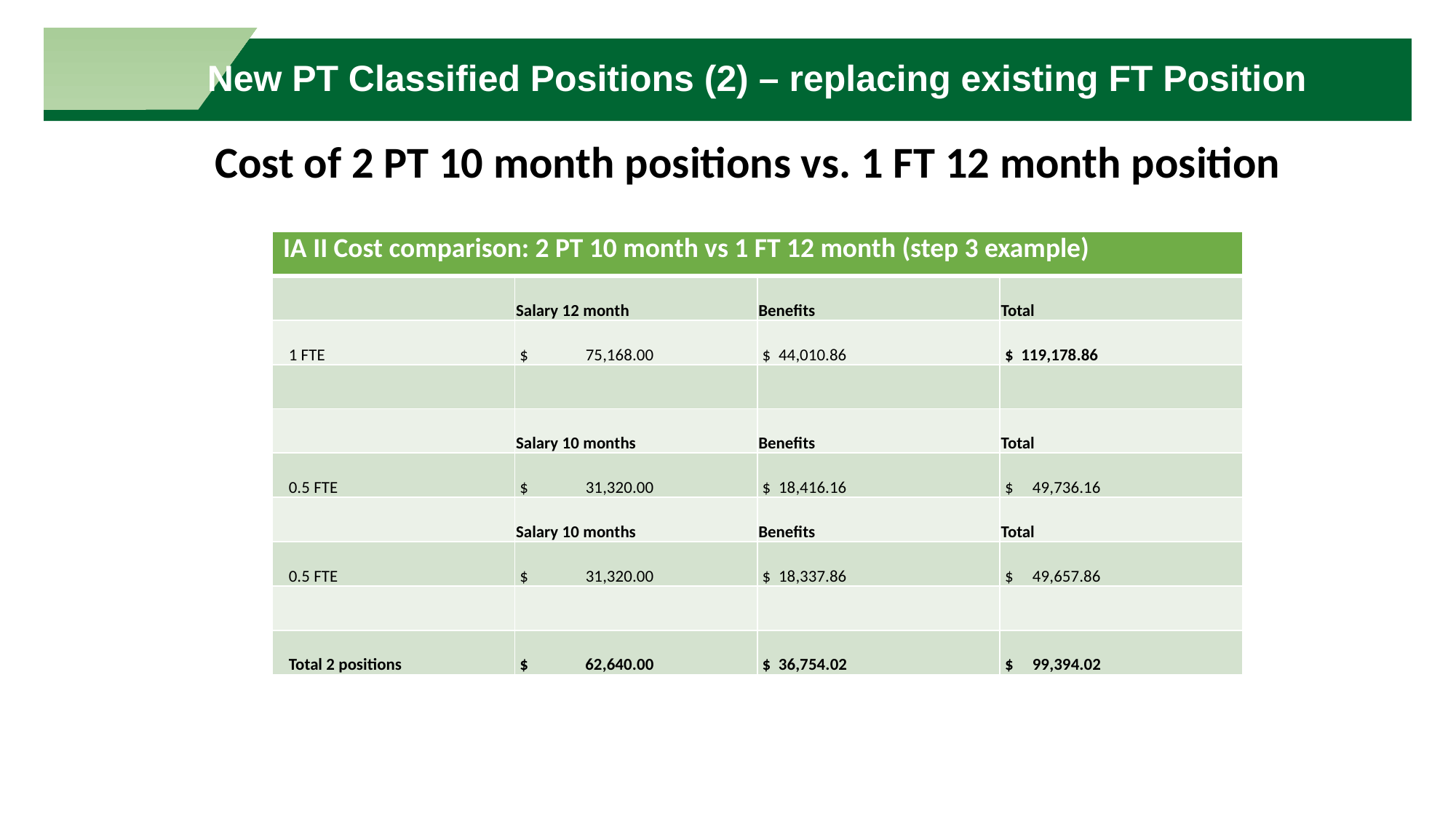

New PT Classified Positions (2) – replacing existing FT Position
# Cost of 2 PT 10 month positions vs. 1 FT 12 month position
| IA II Cost comparison: 2 PT 10 month vs 1 FT 12 month (step 3 example) |  |  |  |
| --- | --- | --- | --- |
|  | Salary 12 month | Benefits | Total |
| 1 FTE | $ 75,168.00 | $ 44,010.86 | $ 119,178.86 |
|  |  |  |  |
|  | Salary 10 months | Benefits | Total |
| 0.5 FTE | $ 31,320.00 | $ 18,416.16 | $ 49,736.16 |
|  | Salary 10 months | Benefits | Total |
| 0.5 FTE | $ 31,320.00 | $ 18,337.86 | $ 49,657.86 |
|  |  |  |  |
| Total 2 positions | $ 62,640.00 | $ 36,754.02 | $ 99,394.02 |